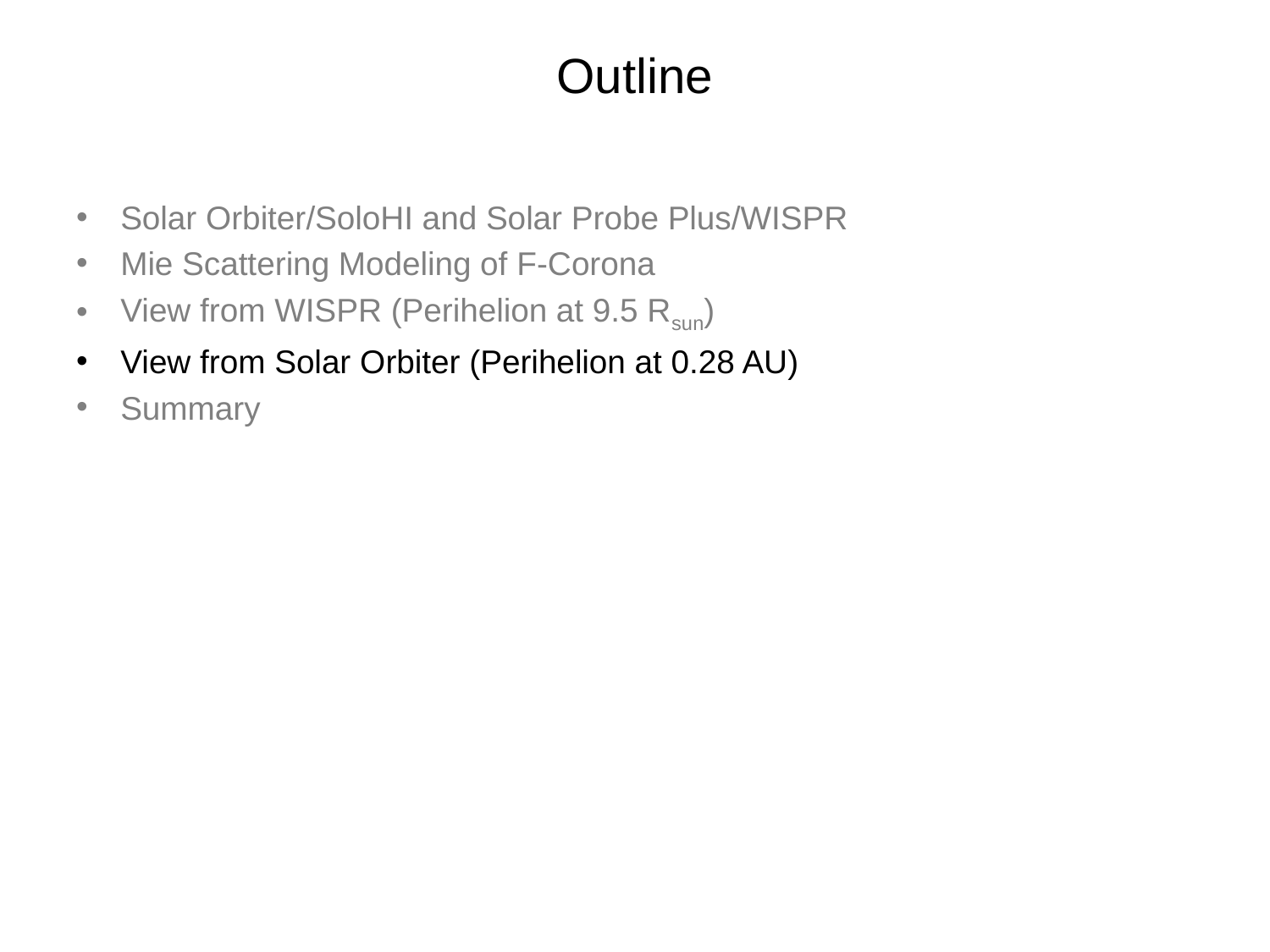

# Outline
Solar Orbiter/SoloHI and Solar Probe Plus/WISPR
Mie Scattering Modeling of F-Corona
View from WISPR (Perihelion at 9.5 Rsun)
View from Solar Orbiter (Perihelion at 0.28 AU)
Summary